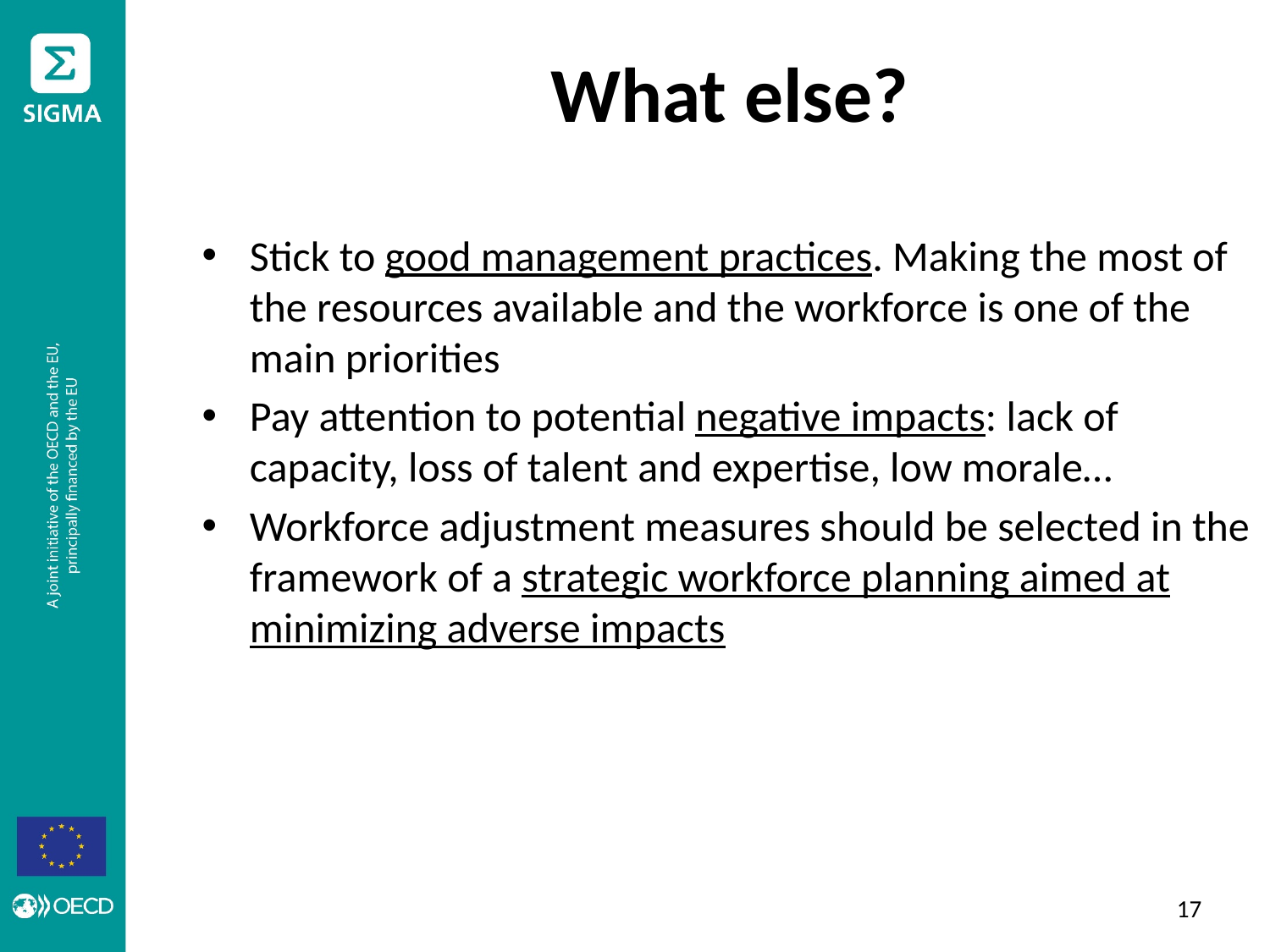

# What else?
Stick to good management practices. Making the most of the resources available and the workforce is one of the main priorities
Pay attention to potential negative impacts: lack of capacity, loss of talent and expertise, low morale…
Workforce adjustment measures should be selected in the framework of a strategic workforce planning aimed at minimizing adverse impacts
17